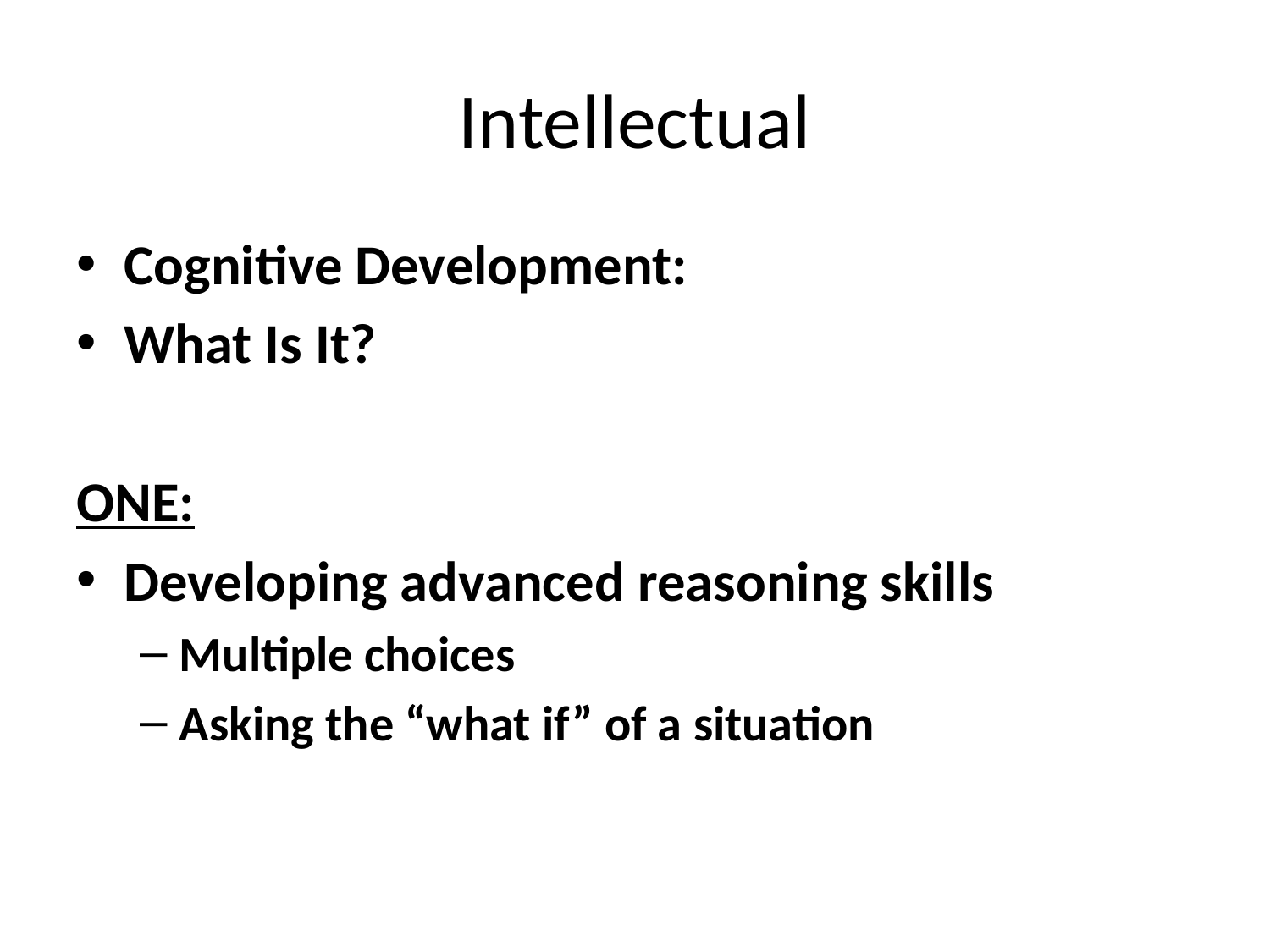

# Intellectual
Cognitive Development:
What Is It?

ONE:
Developing advanced reasoning skills
Multiple choices
Asking the “what if” of a situation